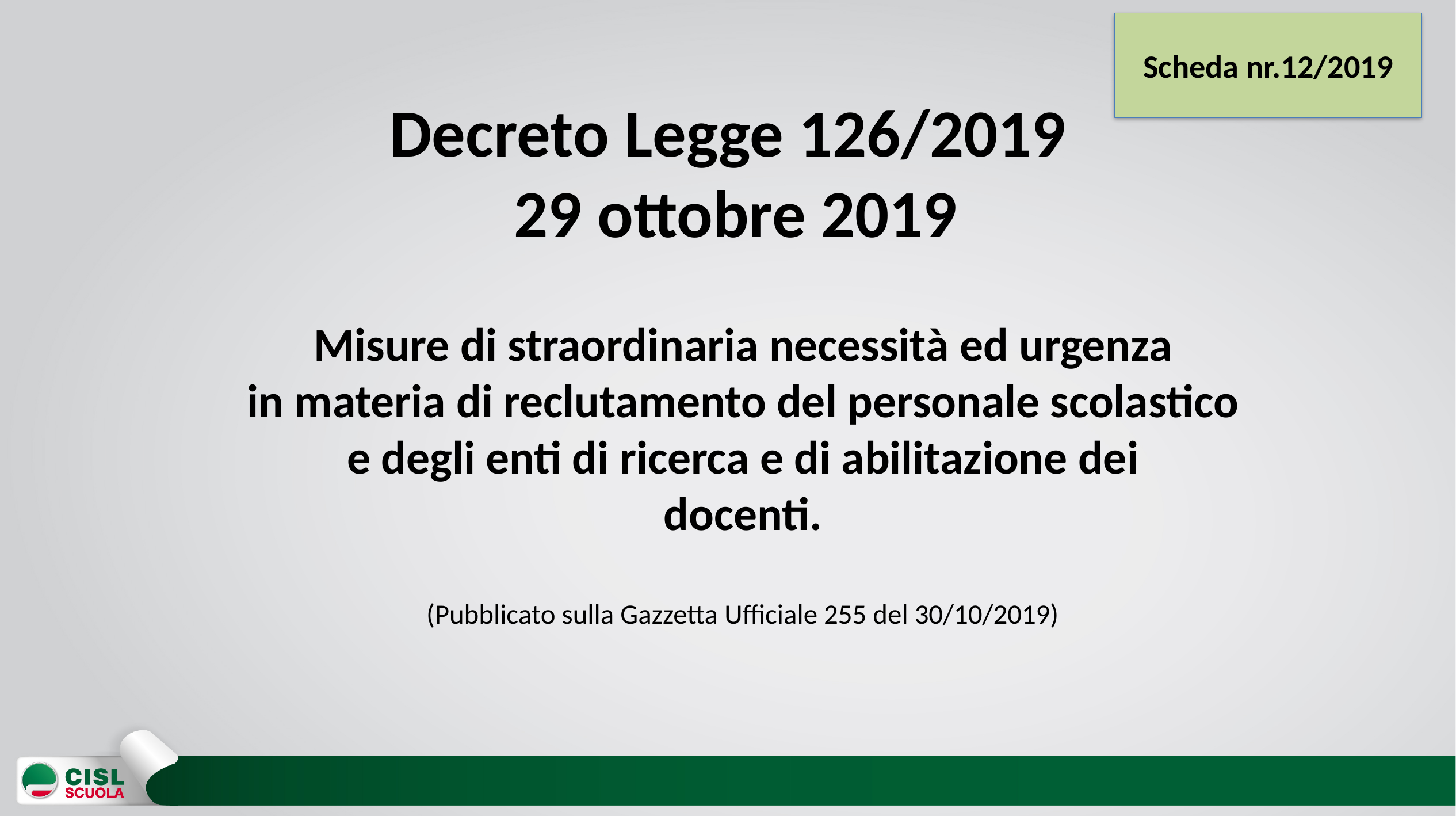

Scheda nr.12/2019
# Decreto Legge 126/2019 29 ottobre 2019
Misure di straordinaria necessità ed urgenza
in materia di reclutamento del personale scolastico
e degli enti di ricerca e di abilitazione dei
docenti.

(Pubblicato sulla Gazzetta Ufficiale 255 del 30/10/2019)